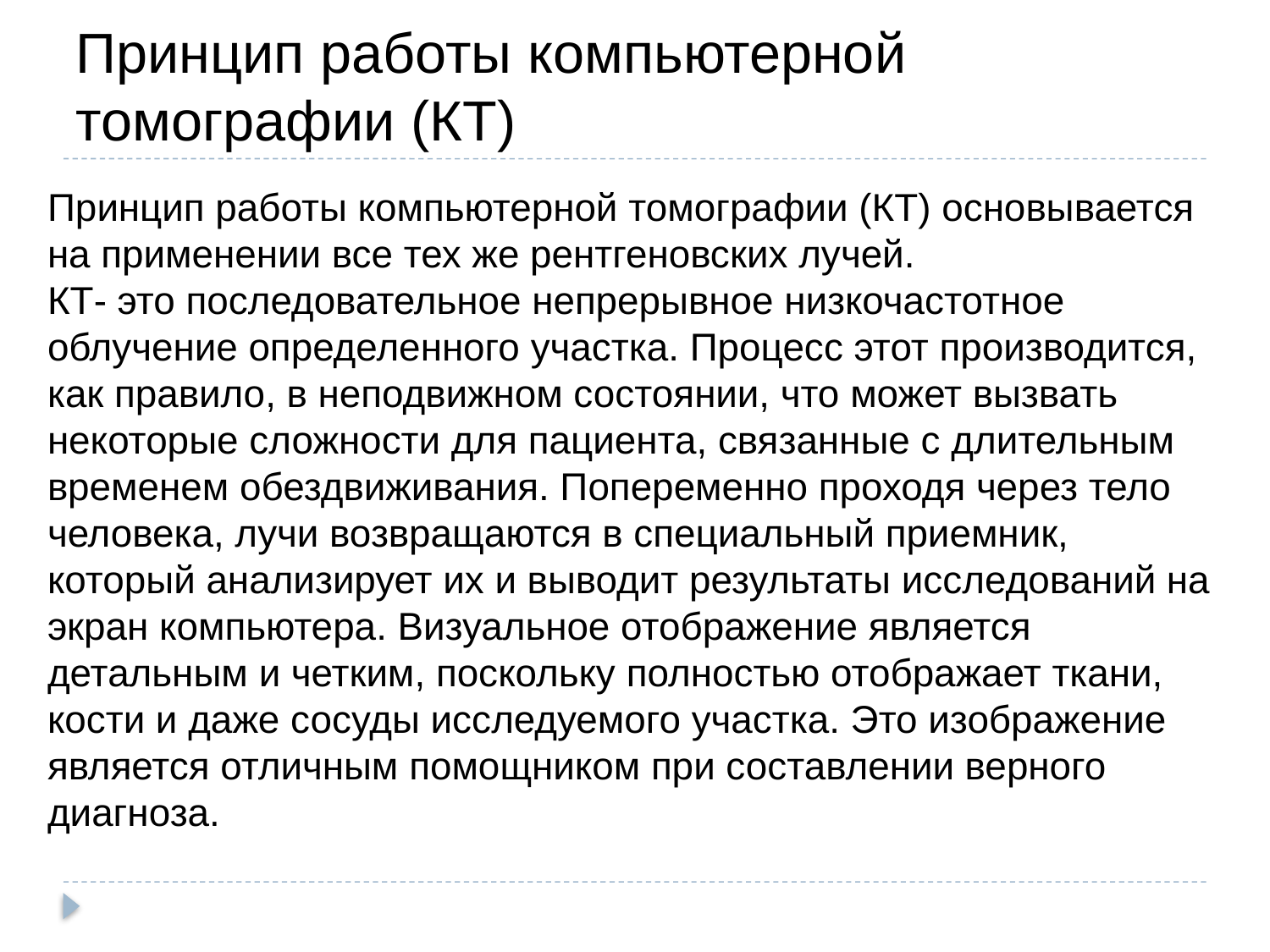

# Принцип работы компьютерной томографии (КТ)
Принцип работы компьютерной томографии (КТ) основывается на применении все тех же рентгеновских лучей.
КТ- это последовательное непрерывное низкочастотное облучение определенного участка. Процесс этот производится, как правило, в неподвижном состоянии, что может вызвать некоторые сложности для пациента, связанные с длительным временем обездвиживания. Попеременно проходя через тело человека, лучи возвращаются в специальный приемник, который анализирует их и выводит результаты исследований на экран компьютера. Визуальное отображение является детальным и четким, поскольку полностью отображает ткани, кости и даже сосуды исследуемого участка. Это изображение является отличным помощником при составлении верного диагноза.